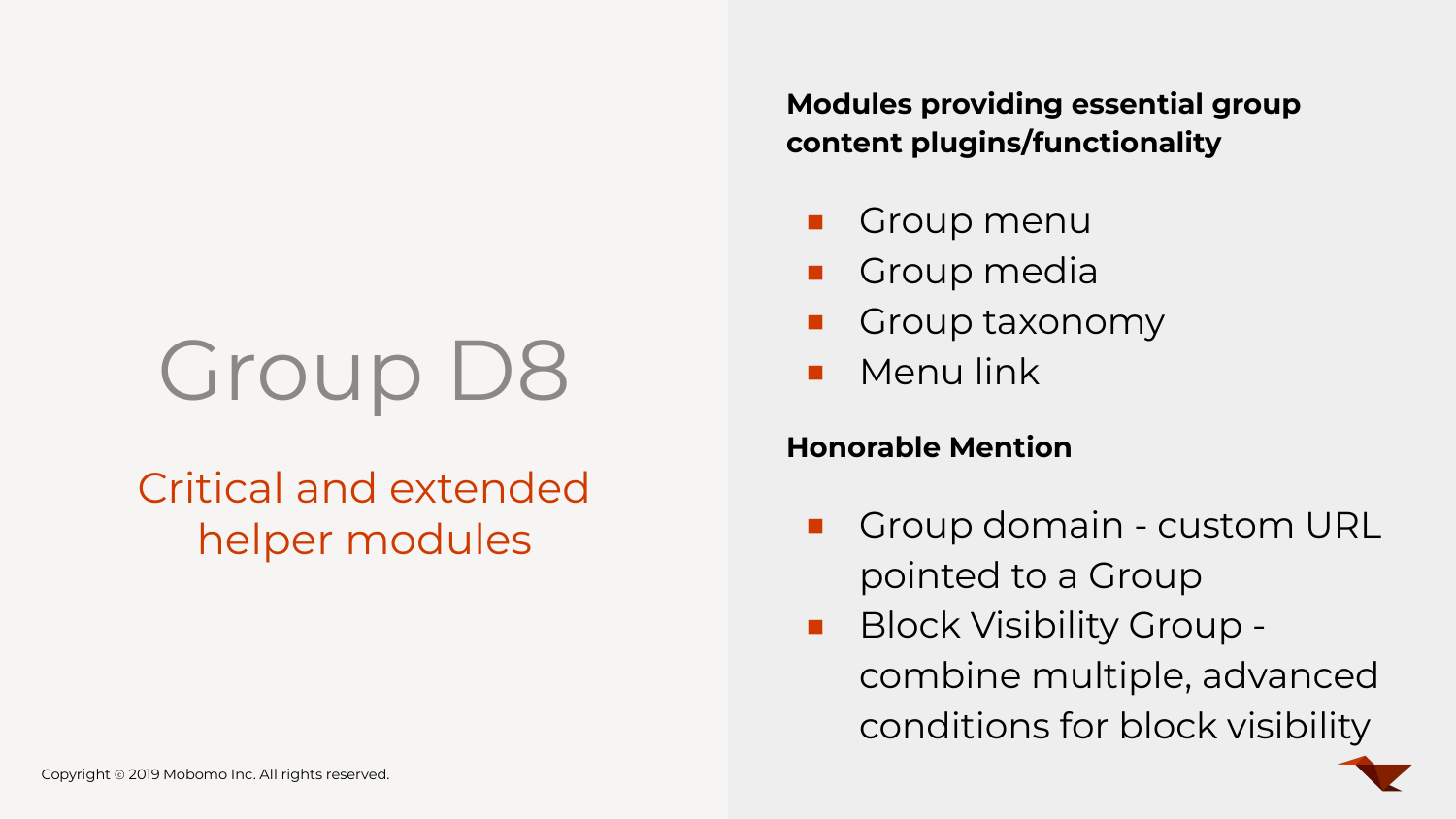

Modules providing essential group content plugins/functionality
Group menu
Group media
Group taxonomy
Menu link
Honorable Mention
Group domain - custom URL pointed to a Group
Block Visibility Group - combine multiple, advanced conditions for block visibility
# Group D8
Critical and extended
helper modules